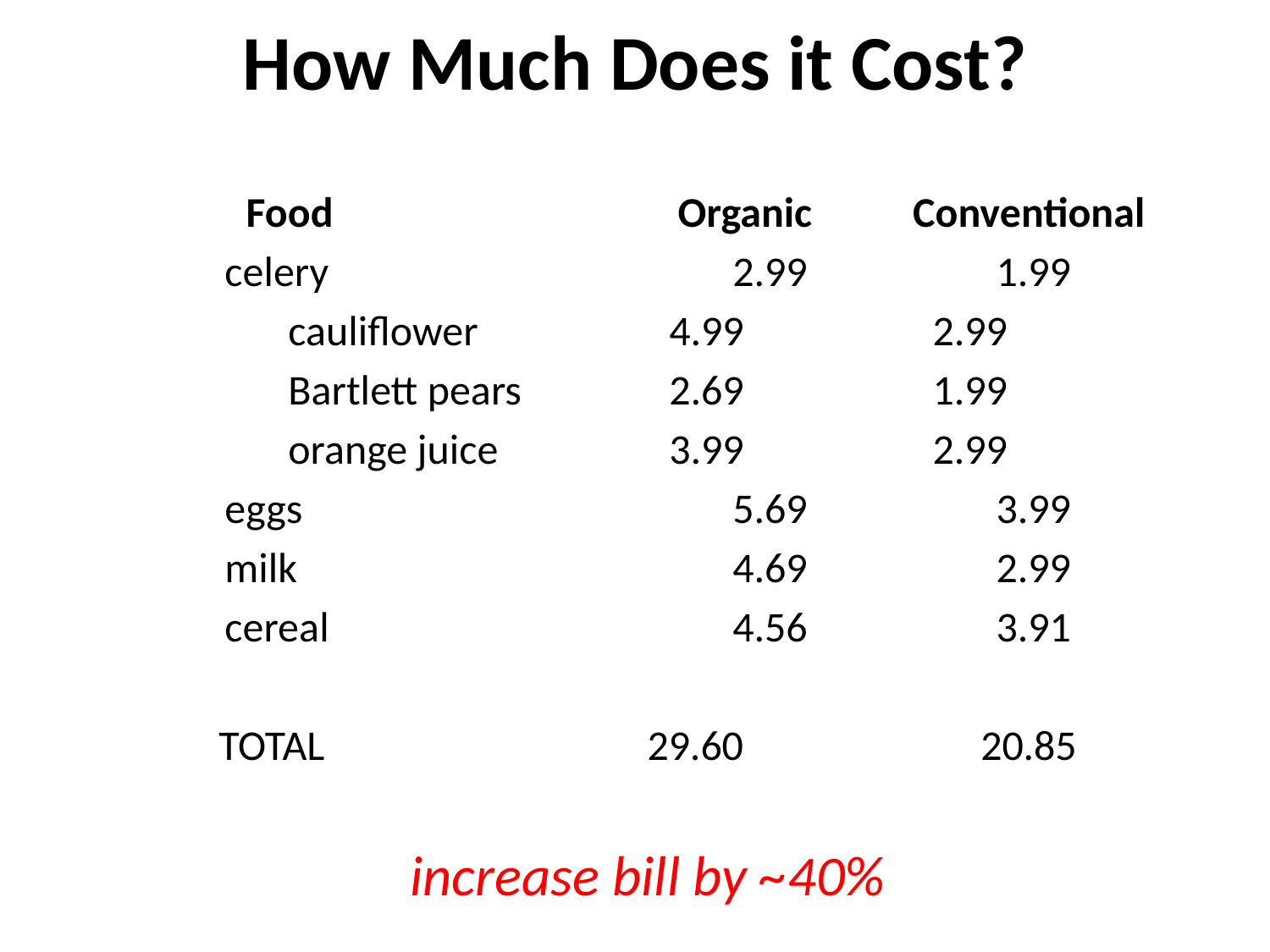

# How Much Does it Cost?
          Food 			  Organic 	Conventional
celery    			2.99   		 1.99
cauliflower    		4.99   		 2.99
Bartlett pears   	2.69   		 1.99
orange juice      	3.99   		 2.99
eggs    				5.69   		 3.99
milk   				4.69   		 2.99
cereal   			4.56    		 3.91

TOTAL   		     29.60    		20.85

increase bill by ~40%